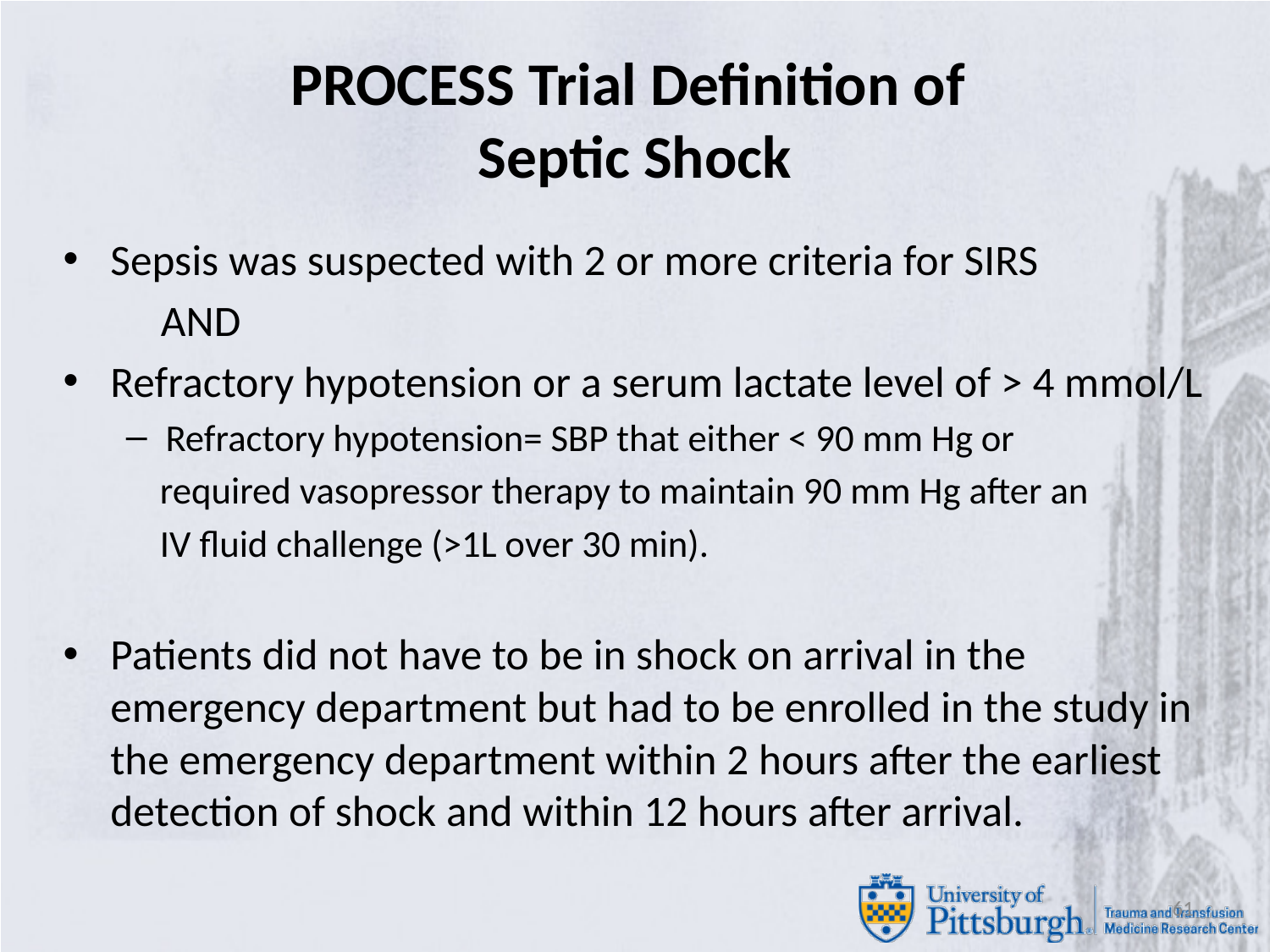

# PROCESS Trial Definition of Septic Shock
Sepsis was suspected with 2 or more criteria for SIRS
	AND
Refractory hypotension or a serum lactate level of > 4 mmol/L
Refractory hypotension= SBP that either < 90 mm Hg or
    required vasopressor therapy to maintain 90 mm Hg after an
    IV fluid challenge (>1L over 30 min).

Patients did not have to be in shock on arrival in the emergency department but had to be enrolled in the study in the emergency department within 2 hours after the earliest detection of shock and within 12 hours after arrival.

61